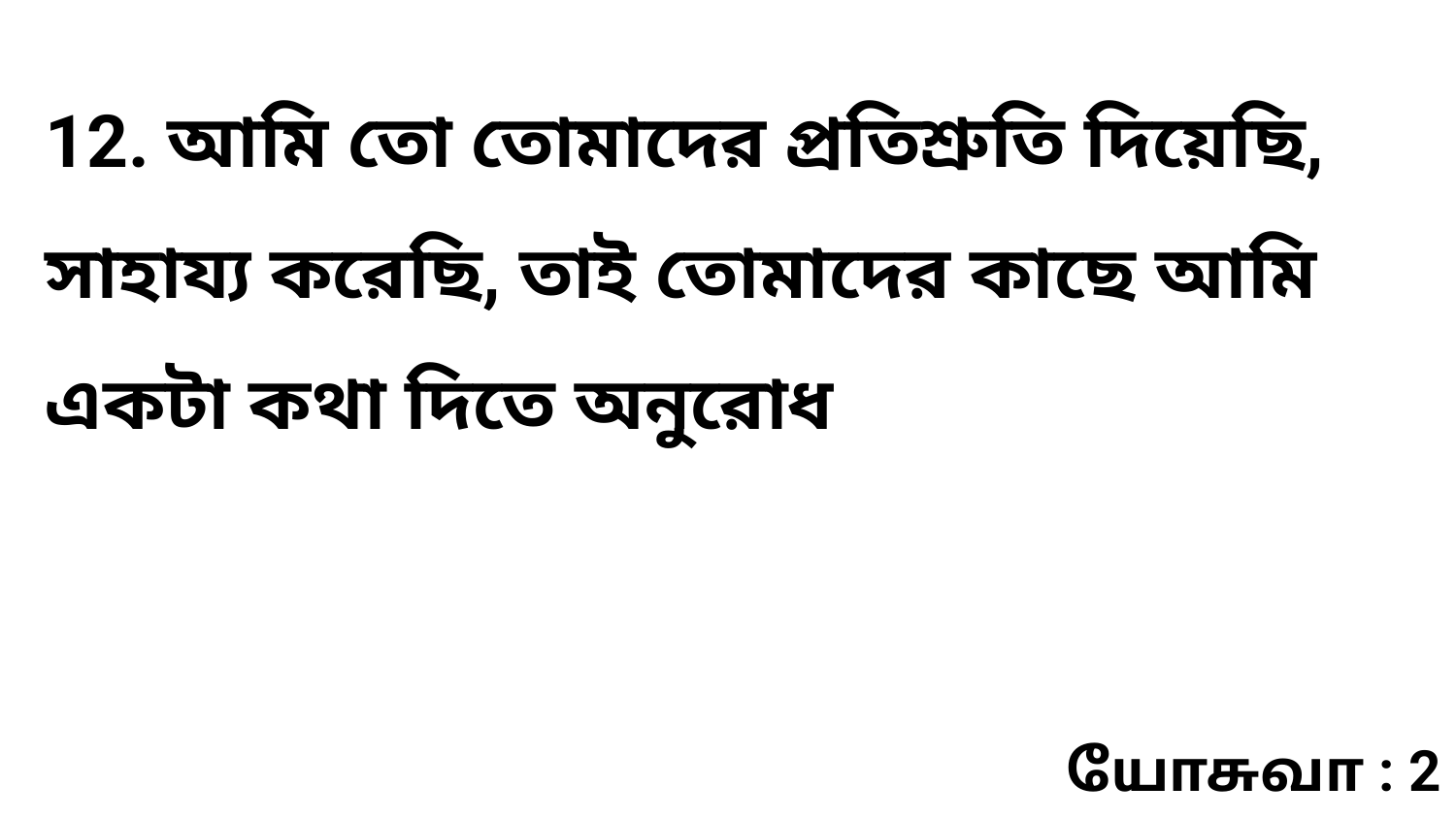

12. আমি তো তোমাদের প্রতিশ্রুতি দিয়েছি, সাহায্য করেছি, তাই তোমাদের কাছে আমি একটা কথা দিতে অনুরোধ
யோசுவா : 2